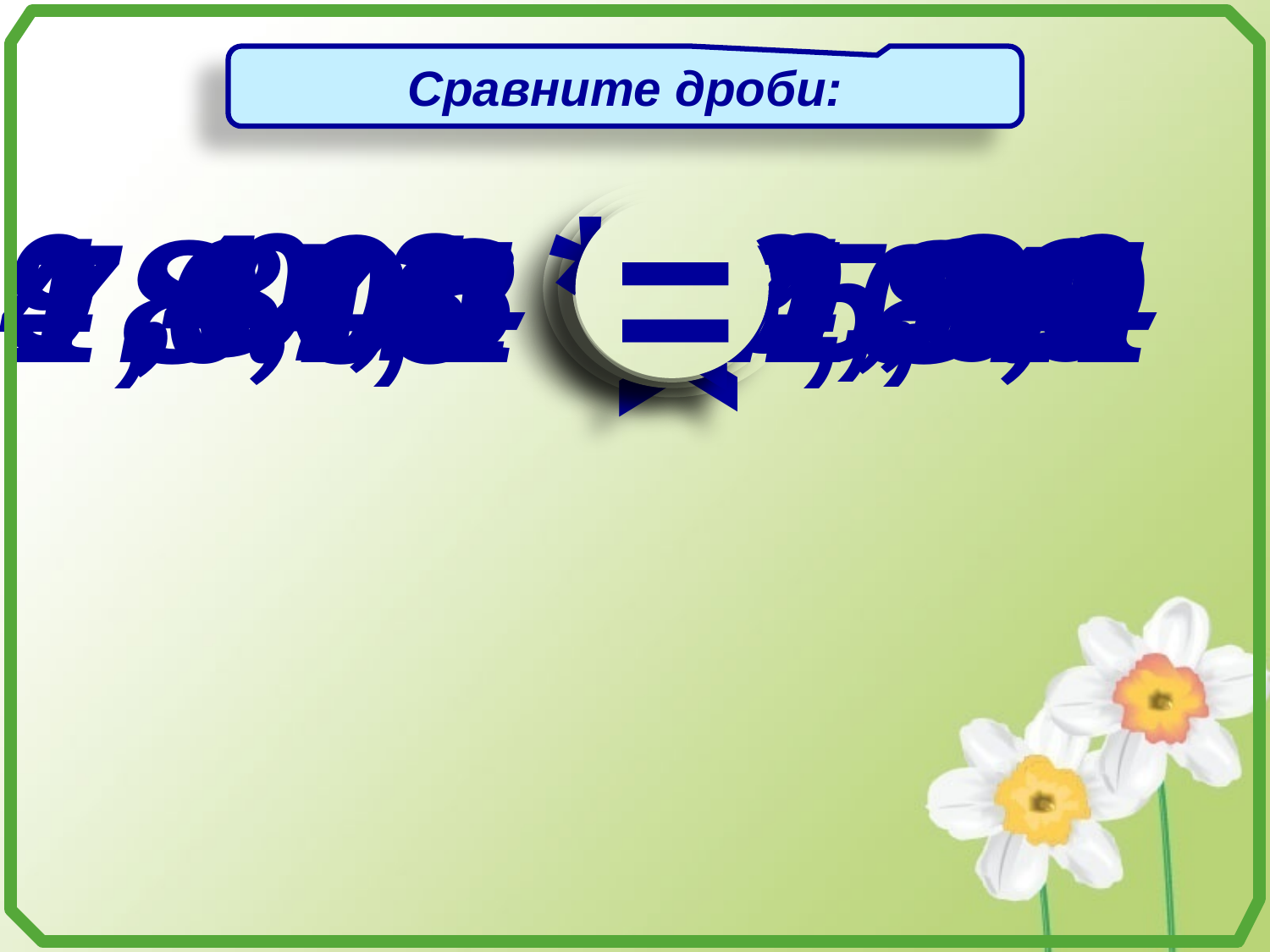

Сравните дроби:
9,404  *  9,44
0,3  *  0,30
7,2  *  5,99
18,04       *       18,4
4,806   *  4,93
>
7,040  *  7,04
<
<
<
=
=